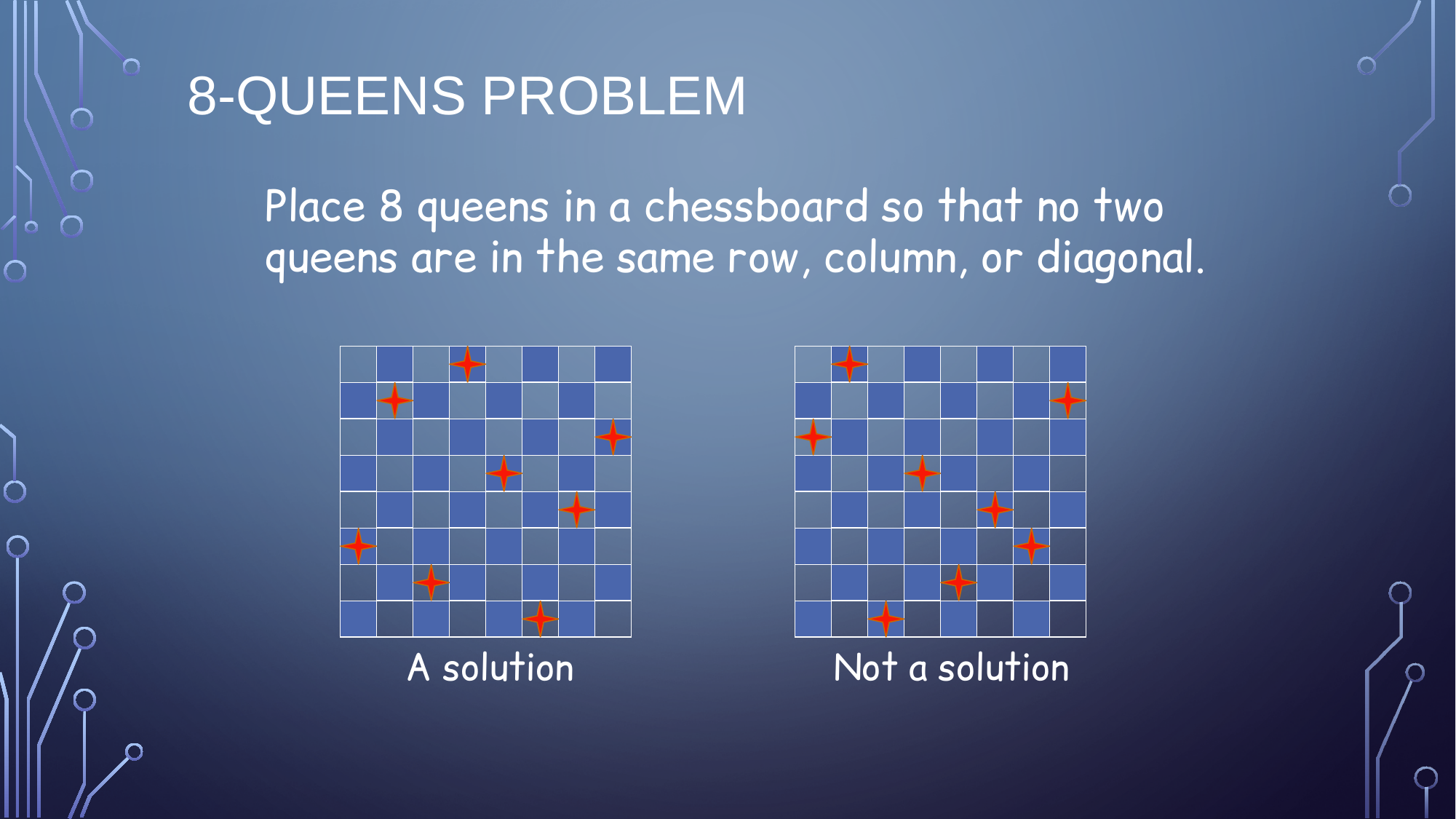

# 8-Queens Problem
Place 8 queens in a chessboard so that no two queens are in the same row, column, or diagonal.

A solution
Not a solution